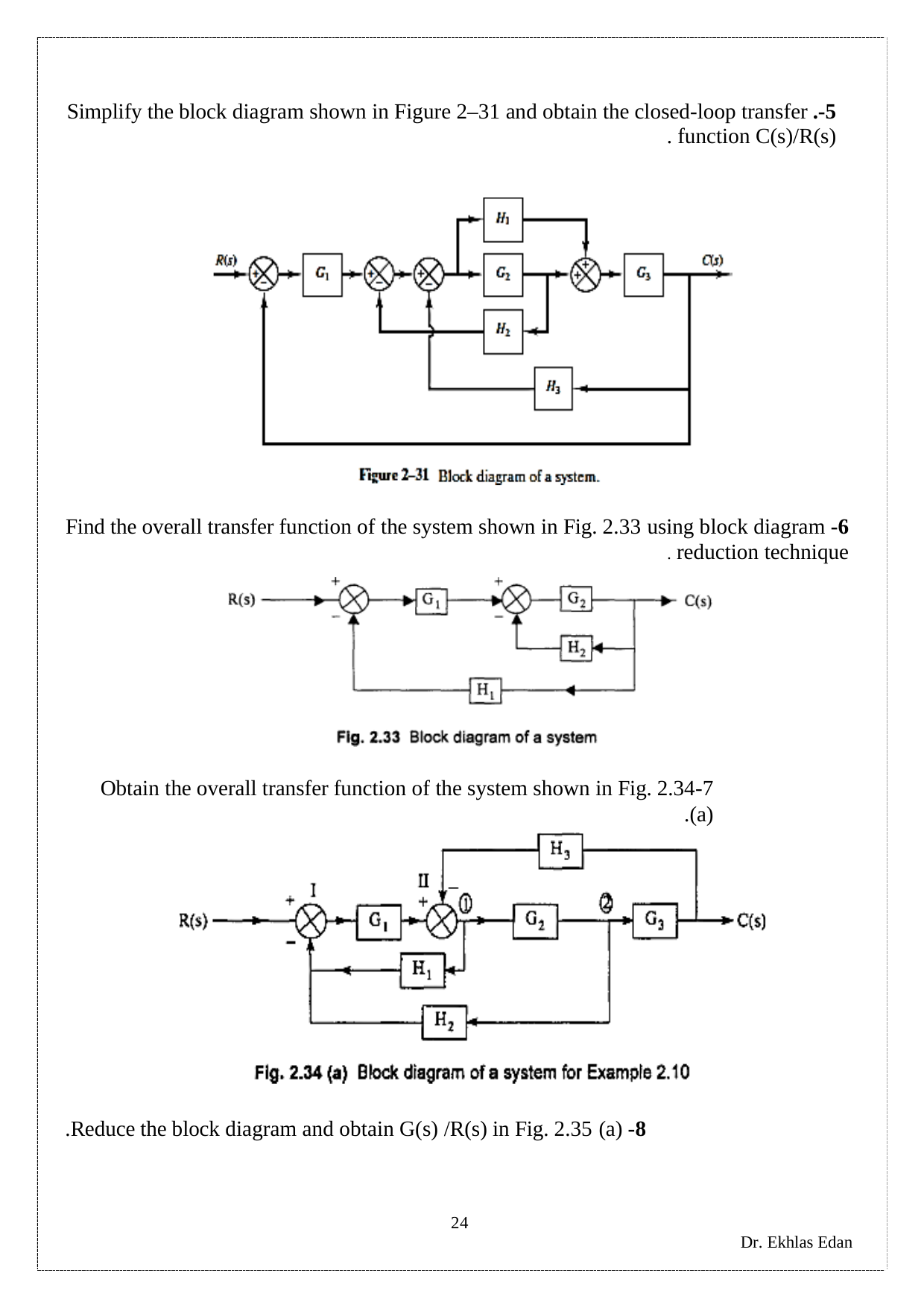

5-. Simplify the block diagram shown in Figure 2–31 and obtain the closed-loop transfer  function C(s)/R(s).

6- Find the overall transfer function of the system shown in Fig. 2.33 using block diagram  reduction technique.

7-Obtain the overall transfer function of the system shown in Fig. 2.34 (a).

8- Reduce the block diagram and obtain G(s) /R(s) in Fig. 2.35 (a).
24
Dr. Ekhlas Edan